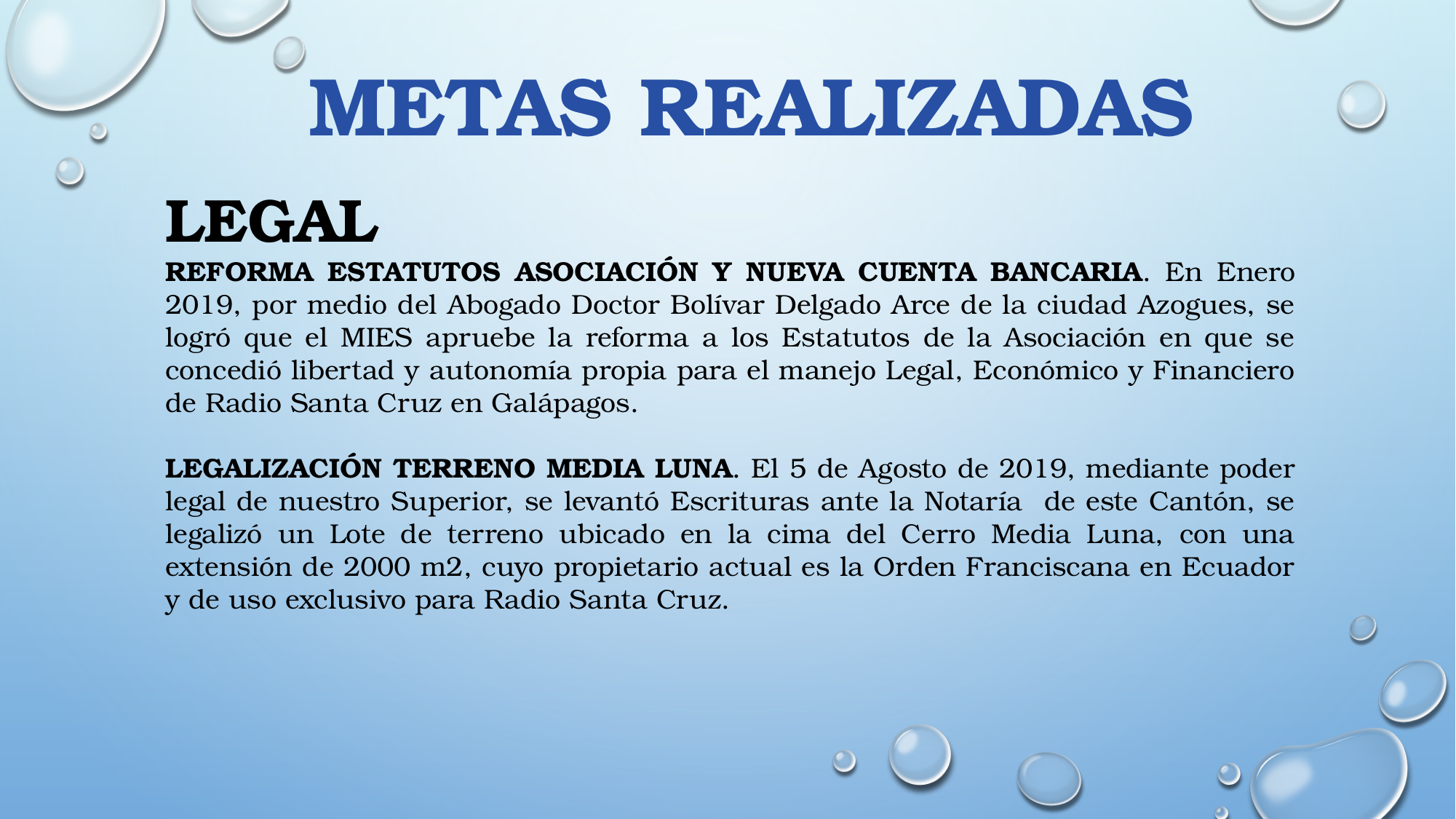

METAS REALIZADAS
LEGAL
REFORMA ESTATUTOS ASOCIACIÓN Y NUEVA CUENTA BANCARIA. En Enero 2019, por medio del Abogado Doctor Bolívar Delgado Arce de la ciudad Azogues, se logró que el MIES apruebe la reforma a los Estatutos de la Asociación en que se concedió libertad y autonomía propia para el manejo Legal, Económico y Financiero de Radio Santa Cruz en Galápagos.

LEGALIZACIÓN TERRENO MEDIA LUNA. El 5 de Agosto de 2019, mediante poder legal de nuestro Superior, se levantó Escrituras ante la Notaría  de este Cantón, se legalizó un Lote de terreno ubicado en la cima del Cerro Media Luna, con una extensión de 2000 m2, cuyo propietario actual es la Orden Franciscana en Ecuador y de uso exclusivo para Radio Santa Cruz.